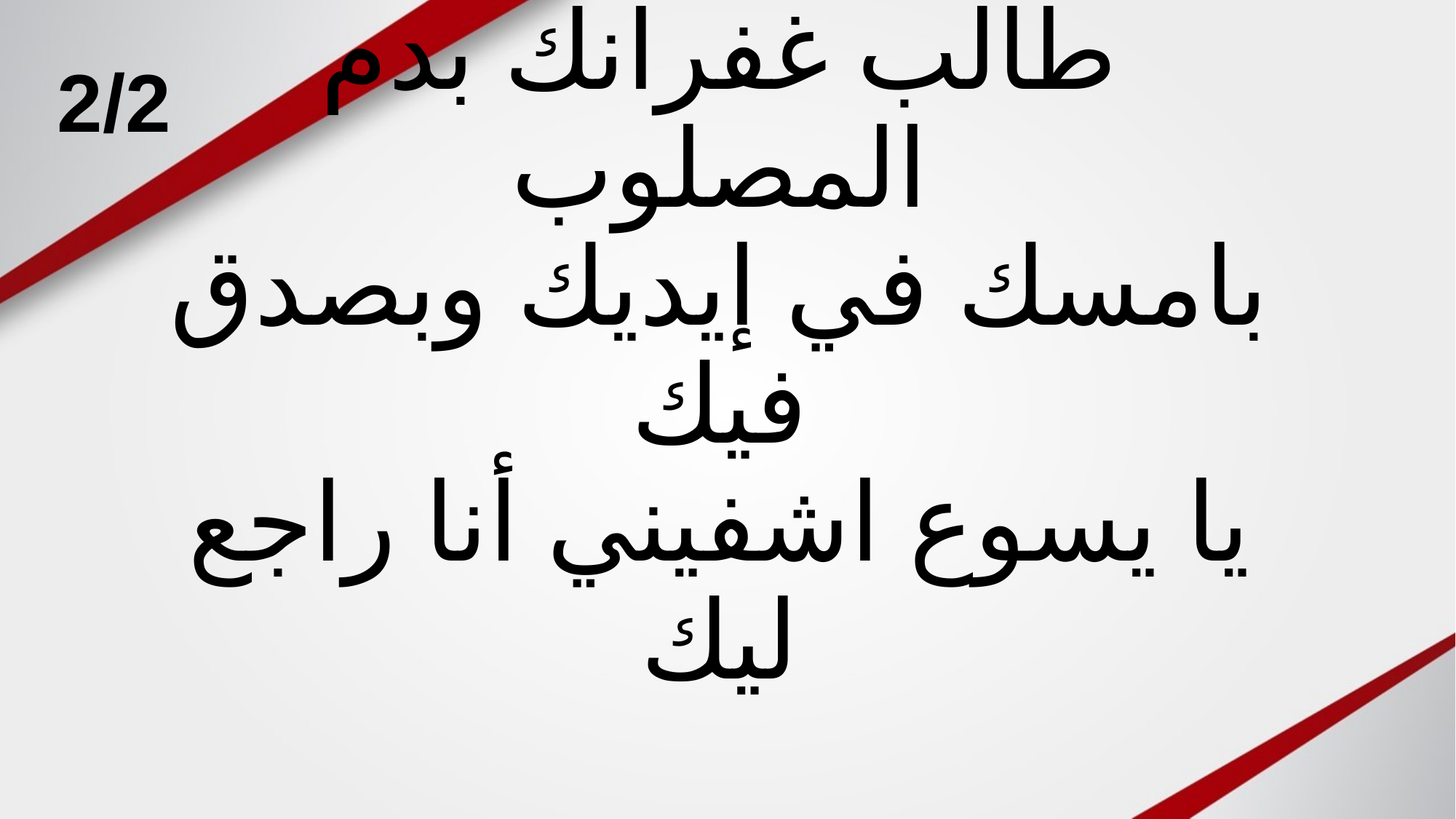

2/2
# جاي لك بذنوب ندمان وباتوب طالب غفرانك بدم المصلوب بامسك في إيديك وبصدق فيك يا يسوع اشفيني أنا راجع ليك